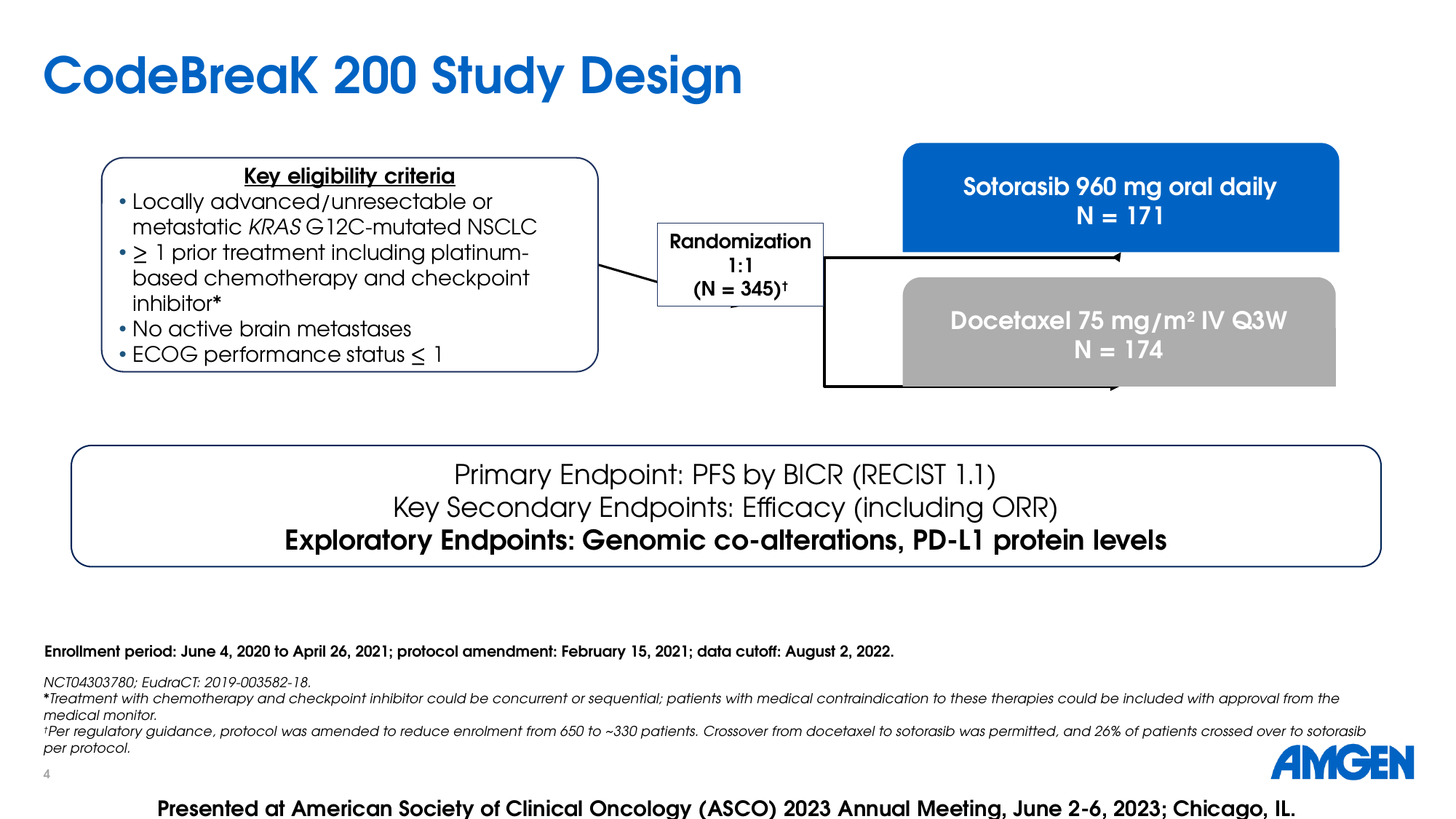

# CodeBreaK 200 Study Design
Sotorasib 960 mg oral daily
N = 171
Key eligibility criteria
Locally advanced/unresectable or metastatic KRAS G12C-mutated NSCLC
≥ 1 prior treatment including platinum-based chemotherapy and checkpoint inhibitor*
No active brain metastases
ECOG performance status ≤ 1
Randomization
1:1
(N = 345)†
Docetaxel 75 mg/m2 IV Q3W
N = 174
Primary Endpoint: PFS by BICR (RECIST 1.1)
Key Secondary Endpoints: Efficacy (including ORR)
Exploratory Endpoints: Genomic co-alterations, PD-L1 protein levels
Enrollment period: June 4, 2020 to April 26, 2021; protocol amendment: February 15, 2021; data cutoff: August 2, 2022.
NCT04303780; EudraCT: 2019-003582-18.
*Treatment with chemotherapy and checkpoint inhibitor could be concurrent or sequential; patients with medical contraindication to these therapies could be included with approval from the medical monitor.
†Per regulatory guidance, protocol was amended to reduce enrolment from 650 to ~330 patients. Crossover from docetaxel to sotorasib was permitted, and 26% of patients crossed over to sotorasib per protocol.
Presented at American Society of Clinical Oncology (ASCO) 2023 Annual Meeting, June 2-6, 2023; Chicago, IL.